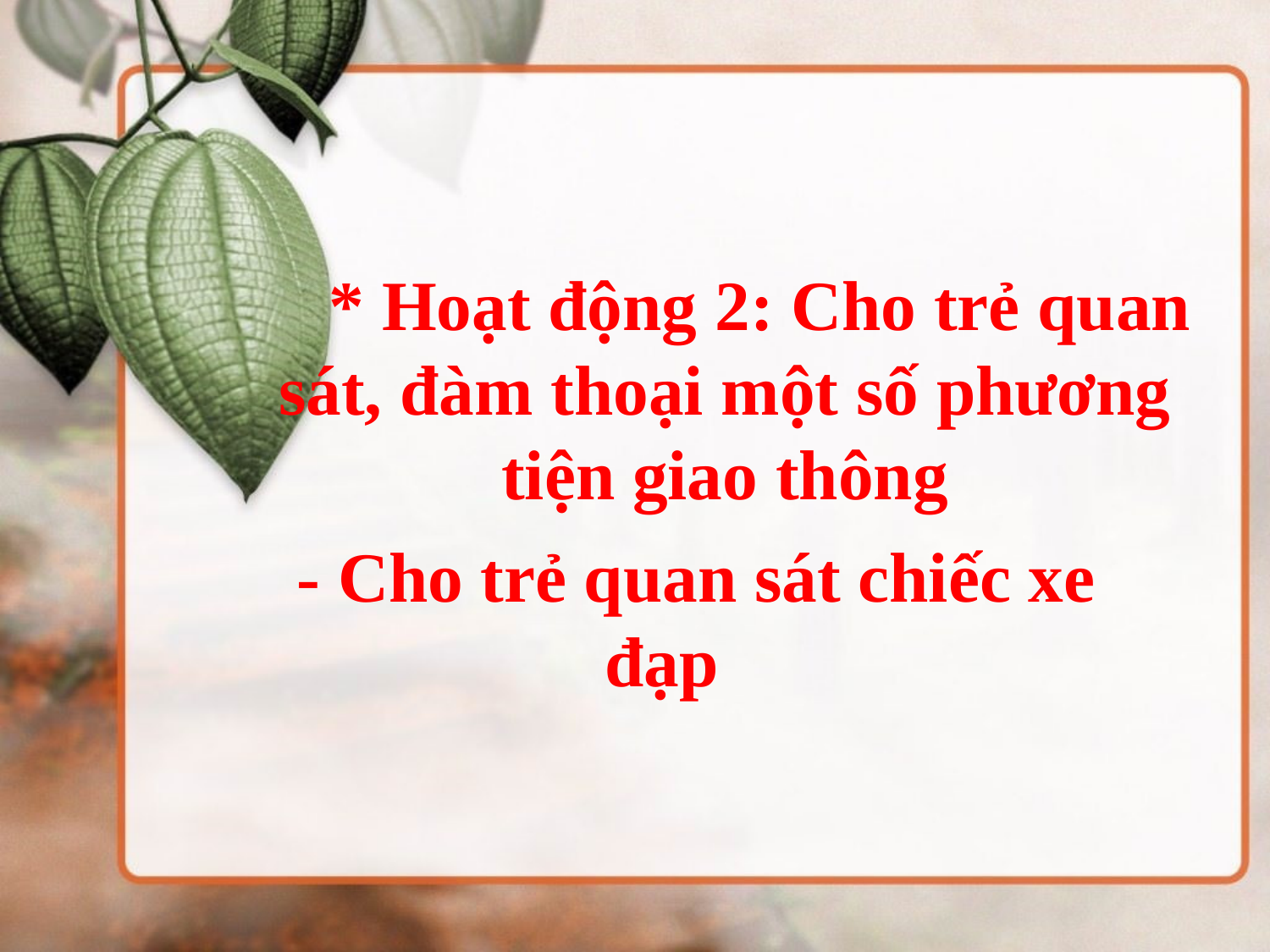

* Hoạt động 2: Cho trẻ quan sát, đàm thoại một số phương tiện giao thông
    - Cho trẻ quan sát chiếc xe đạp